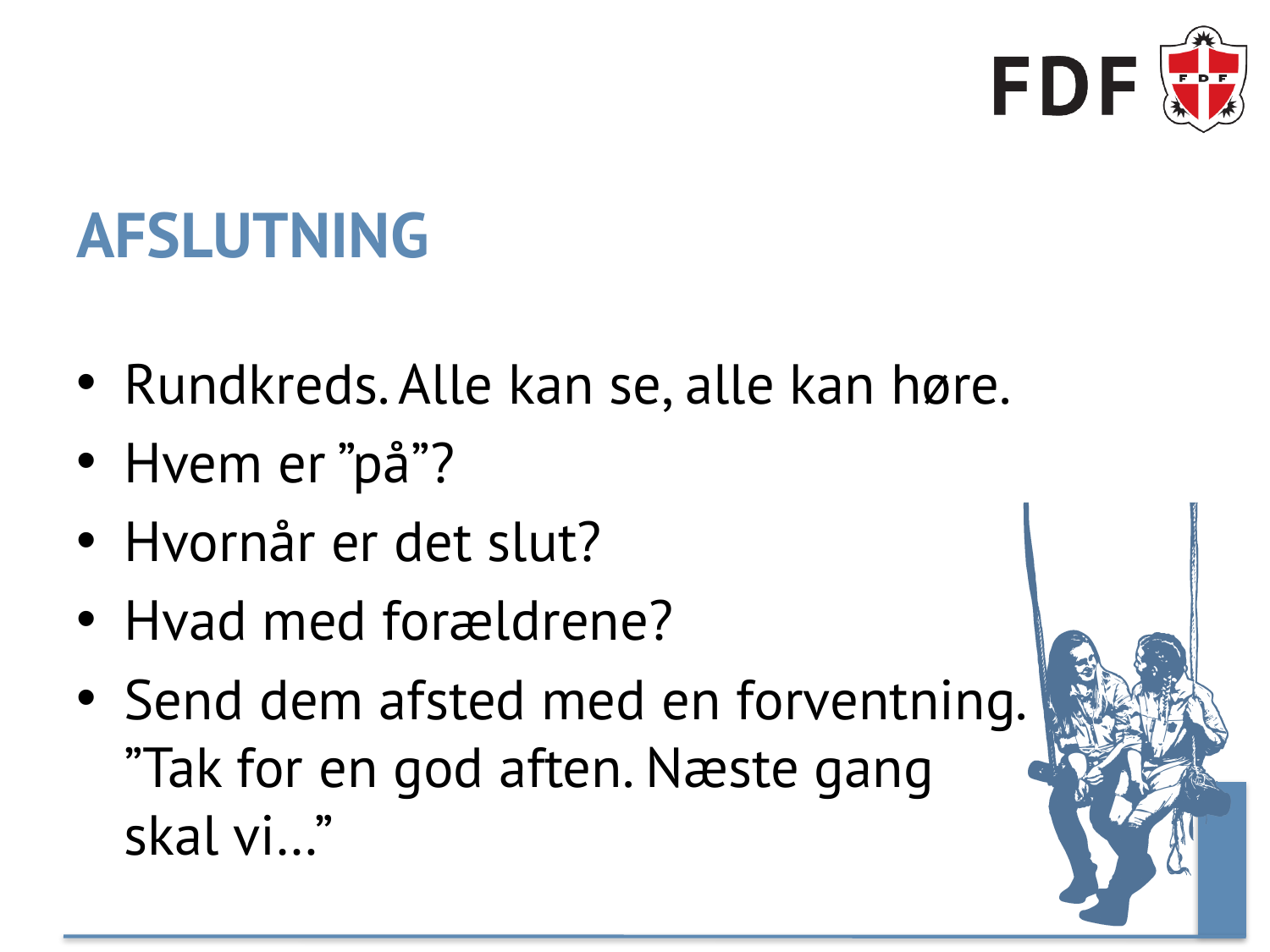

# afslutning
Rundkreds. Alle kan se, alle kan høre.
Hvem er ”på”?
Hvornår er det slut?
Hvad med forældrene?
Send dem afsted med en forventning.
”Tak for en god aften. Næste gang
skal vi…”